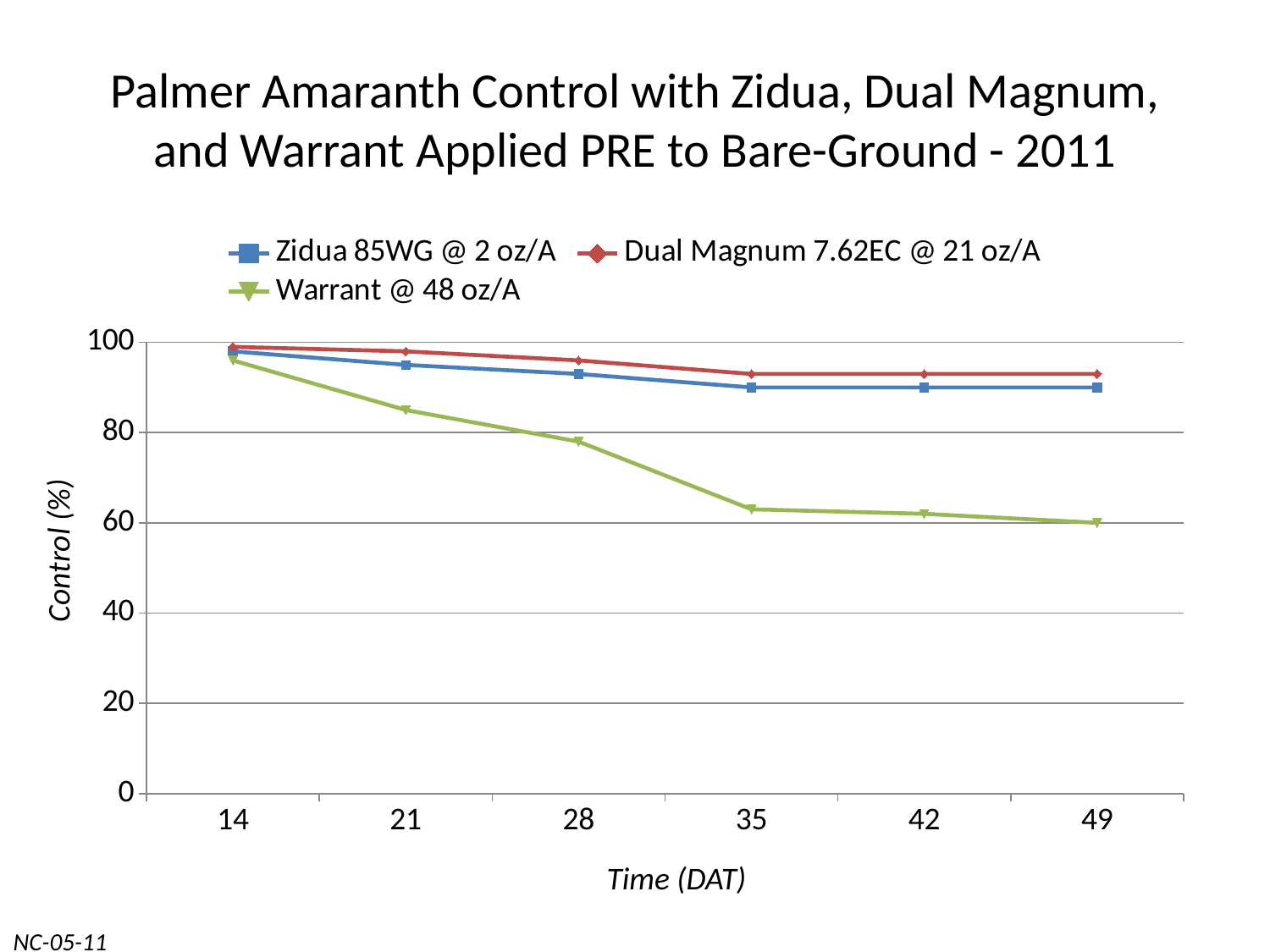

# Palmer Amaranth Control with Zidua, Dual Magnum, and Warrant Applied PRE to Bare-Ground - 2011

### Chart

| Category | Zidua 85WG @ 2 oz/A | Dual Magnum 7.62EC @ 21 oz/A | Warrant @ 48 oz/A |
|---|---|---|---|
| 14 | 98.0 | 99.0 | 96.0 |
| 21 | 95.0 | 98.0 | 85.0 |
| 28 | 93.0 | 96.0 | 78.0 |
| 35 | 90.0 | 93.0 | 63.0 |
| 42 | 90.0 | 93.0 | 62.0 |
| 49 | 90.0 | 93.0 | 60.0 |
Control (%)
Time (DAT)
NC-05-11